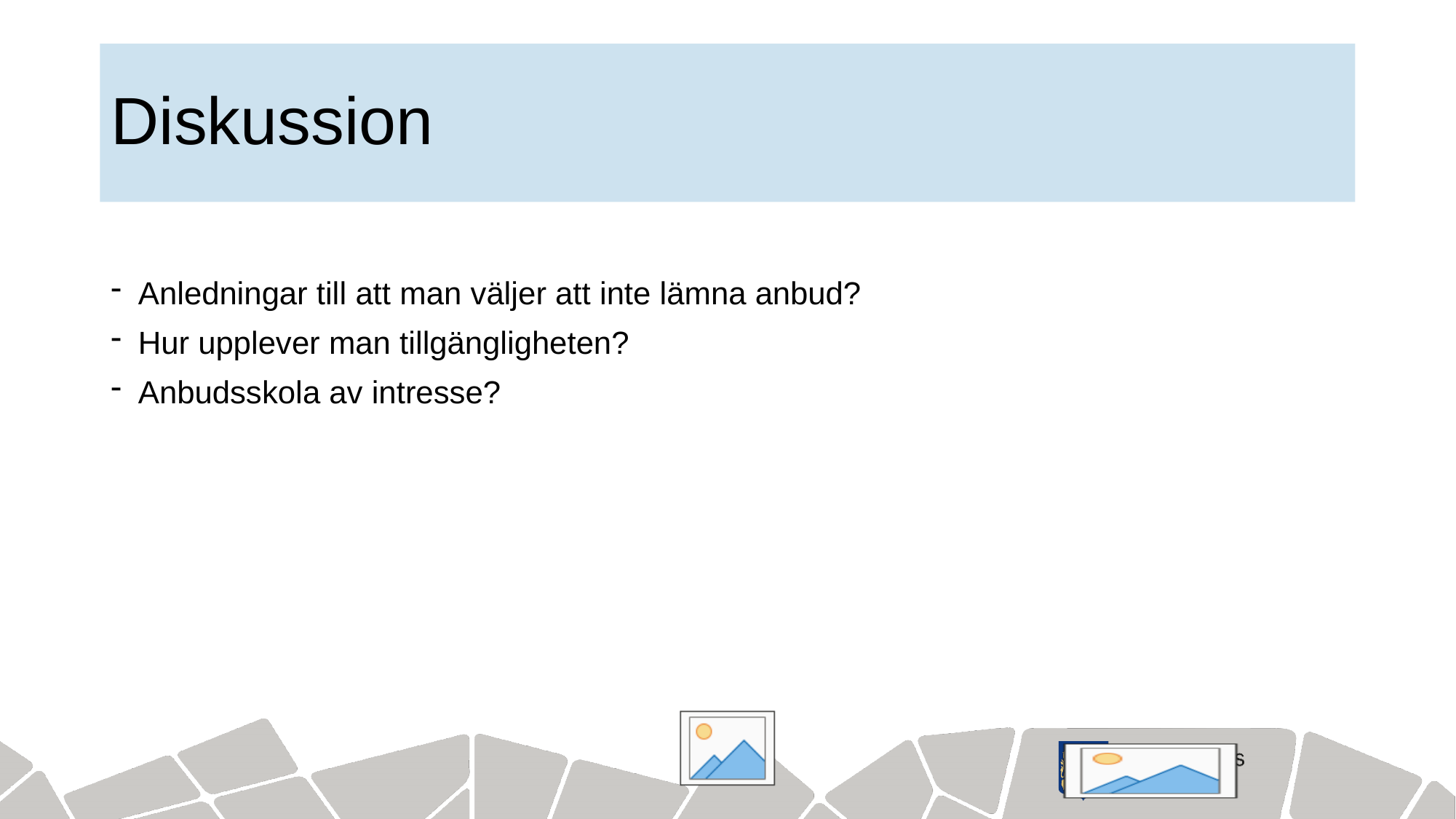

# Diskussion

Anledningar till att man väljer att inte lämna anbud?
Hur upplever man tillgängligheten?
Anbudsskola av intresse?